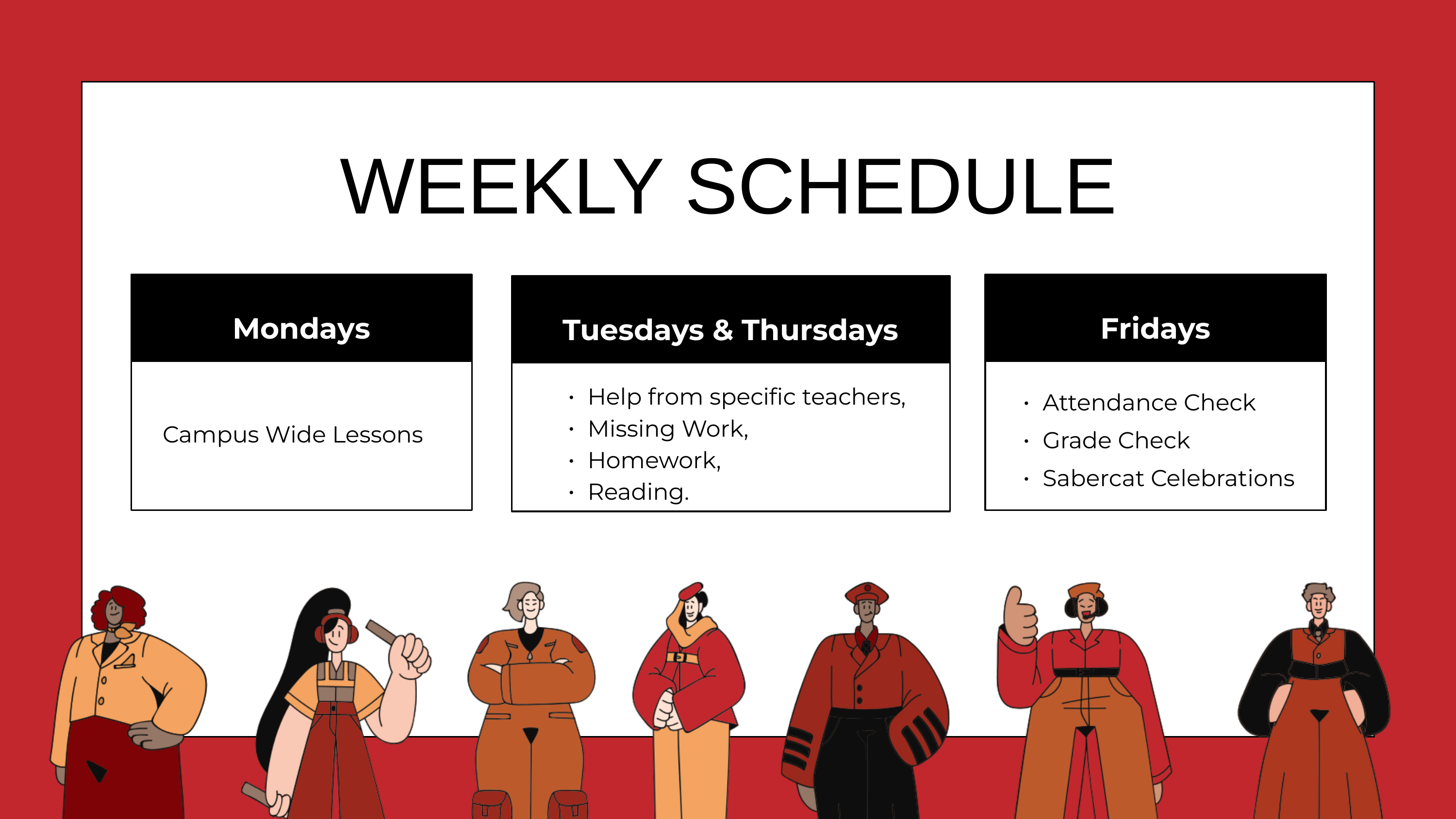

WEEKLY SCHEDULE

Mondays
Fridays
Tuesdays & Thursdays

Help from specific teachers,
Missing Work,
Homework,
Reading.
Attendance Check
Grade Check
Sabercat Celebrations
Campus Wide Lessons